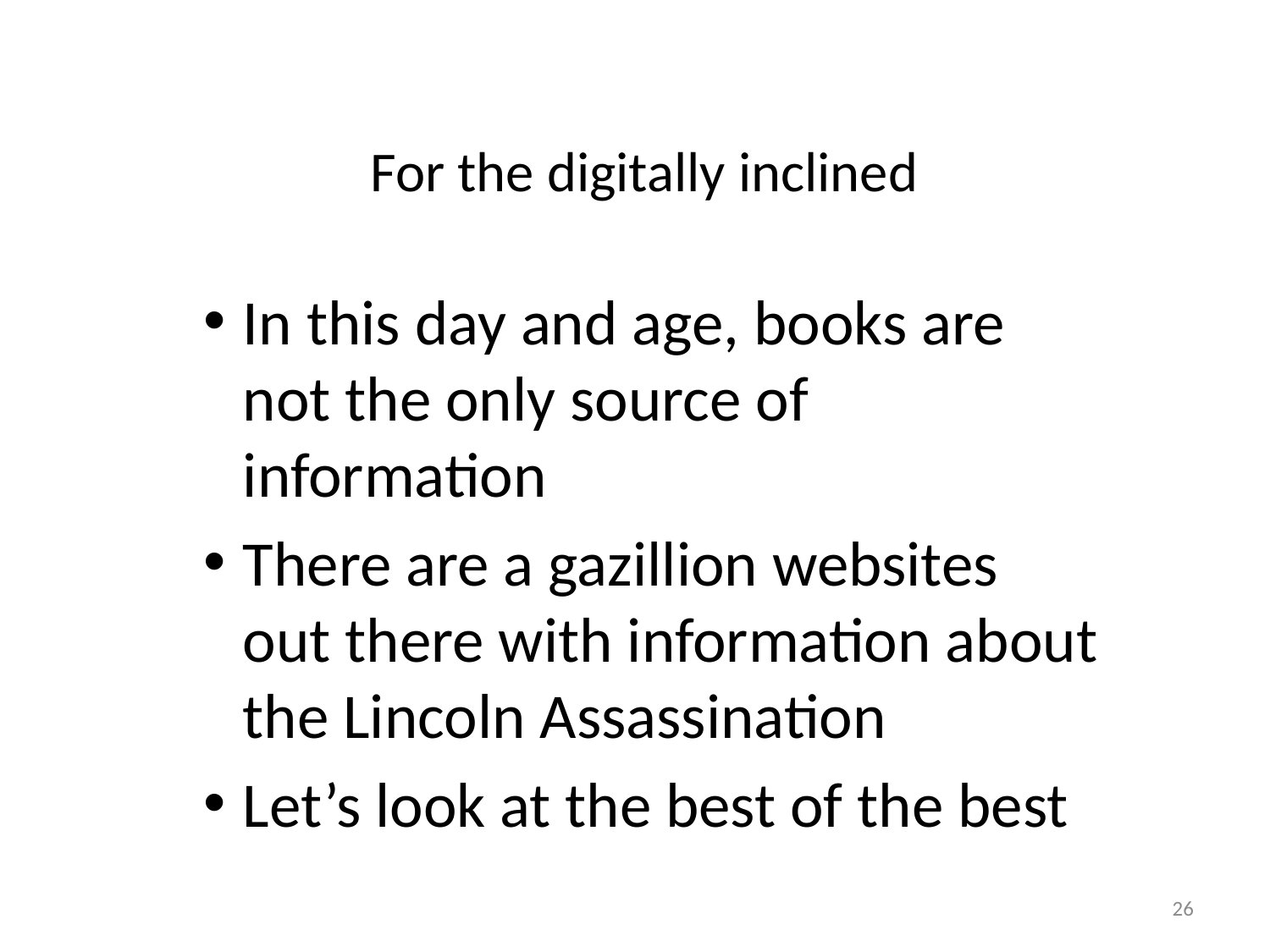

# For the digitally inclined
In this day and age, books are not the only source of information
There are a gazillion websites out there with information about the Lincoln Assassination
Let’s look at the best of the best
26